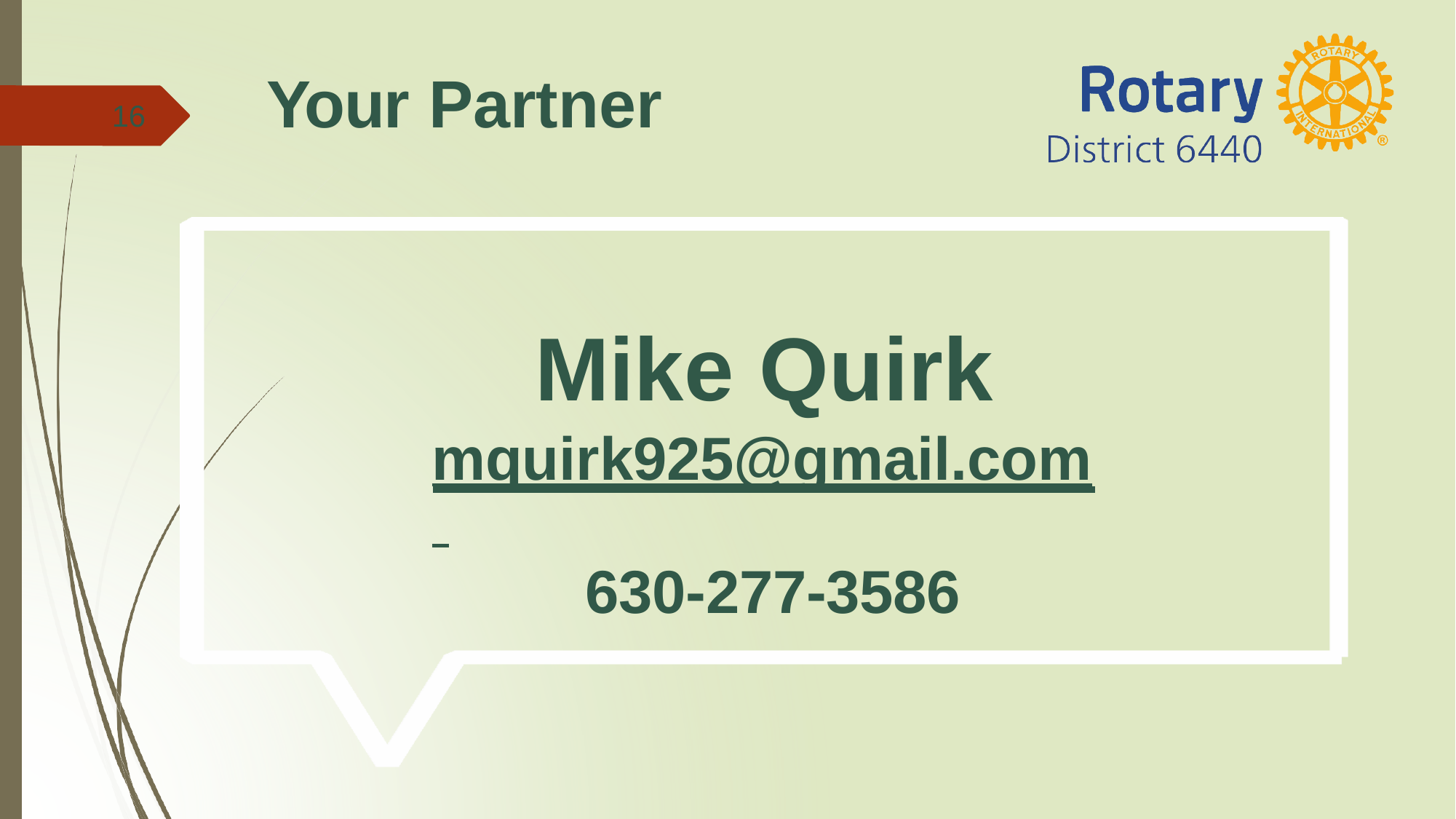

# Your Partner

16

Mike Quirk
mquirk925@gmail.com  630-277-3586